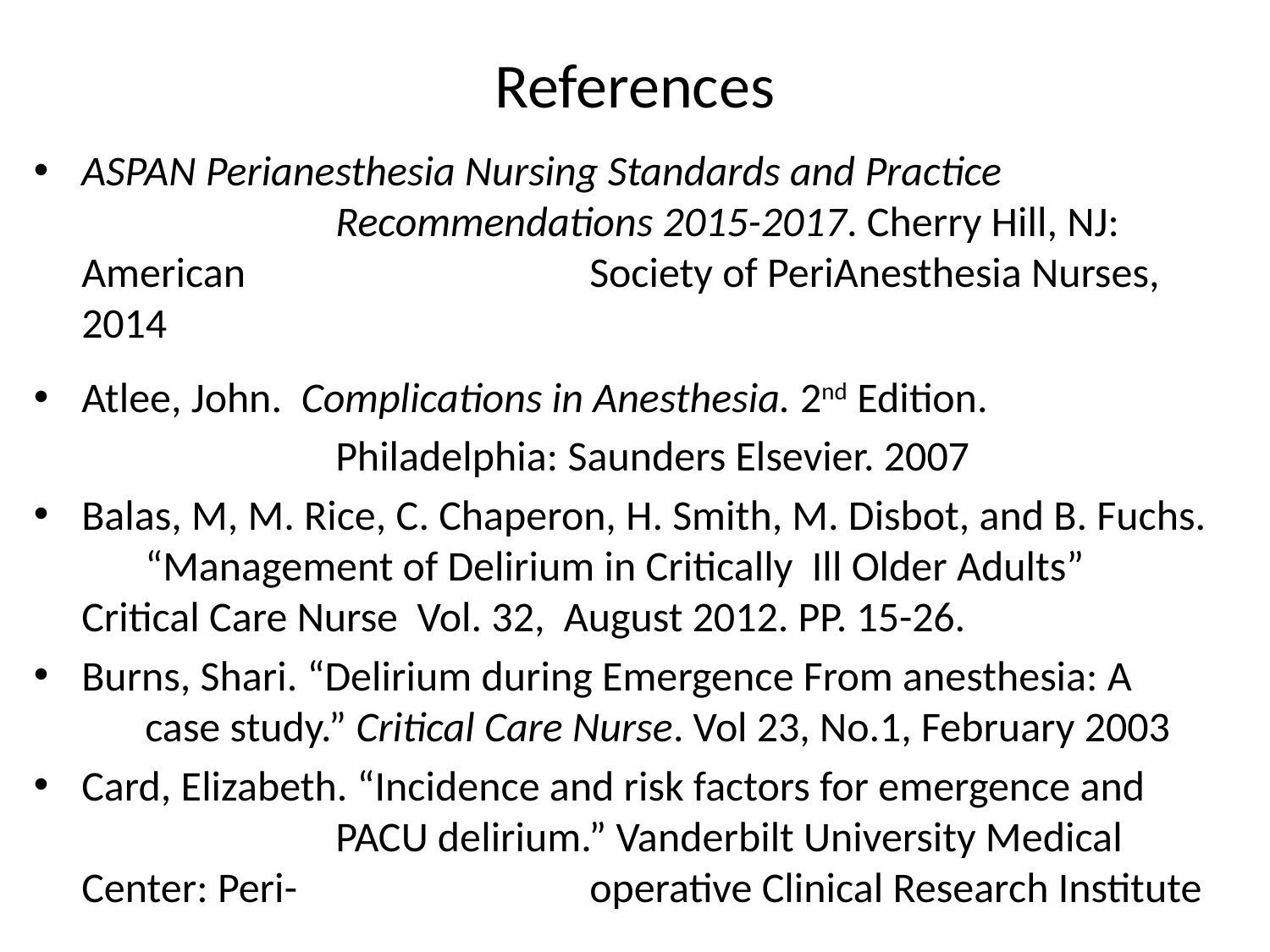

# References
ASPAN Perianesthesia Nursing Standards and Practice 				Recommendations 2015-2017. Cherry Hill, NJ: American 			Society of PeriAnesthesia Nurses, 2014
Atlee, John.  Complications in Anesthesia. 2nd Edition. 				Philadelphia: Saunders Elsevier. 2007
Balas, M, M. Rice, C. Chaperon, H. Smith, M. Disbot, and B. Fuchs.  	“Management of Delirium in Critically  Ill Older Adults” 	Critical Care Nurse  Vol. 32,  August 2012. PP. 15-26.
Burns, Shari. “Delirium during Emergence From anesthesia: A 	case study.” Critical Care Nurse. Vol 23, No.1, February 2003
Card, Elizabeth. “Incidence and risk factors for emergence and 			PACU delirium.” Vanderbilt University Medical Center: Peri-			operative Clinical Research Institute